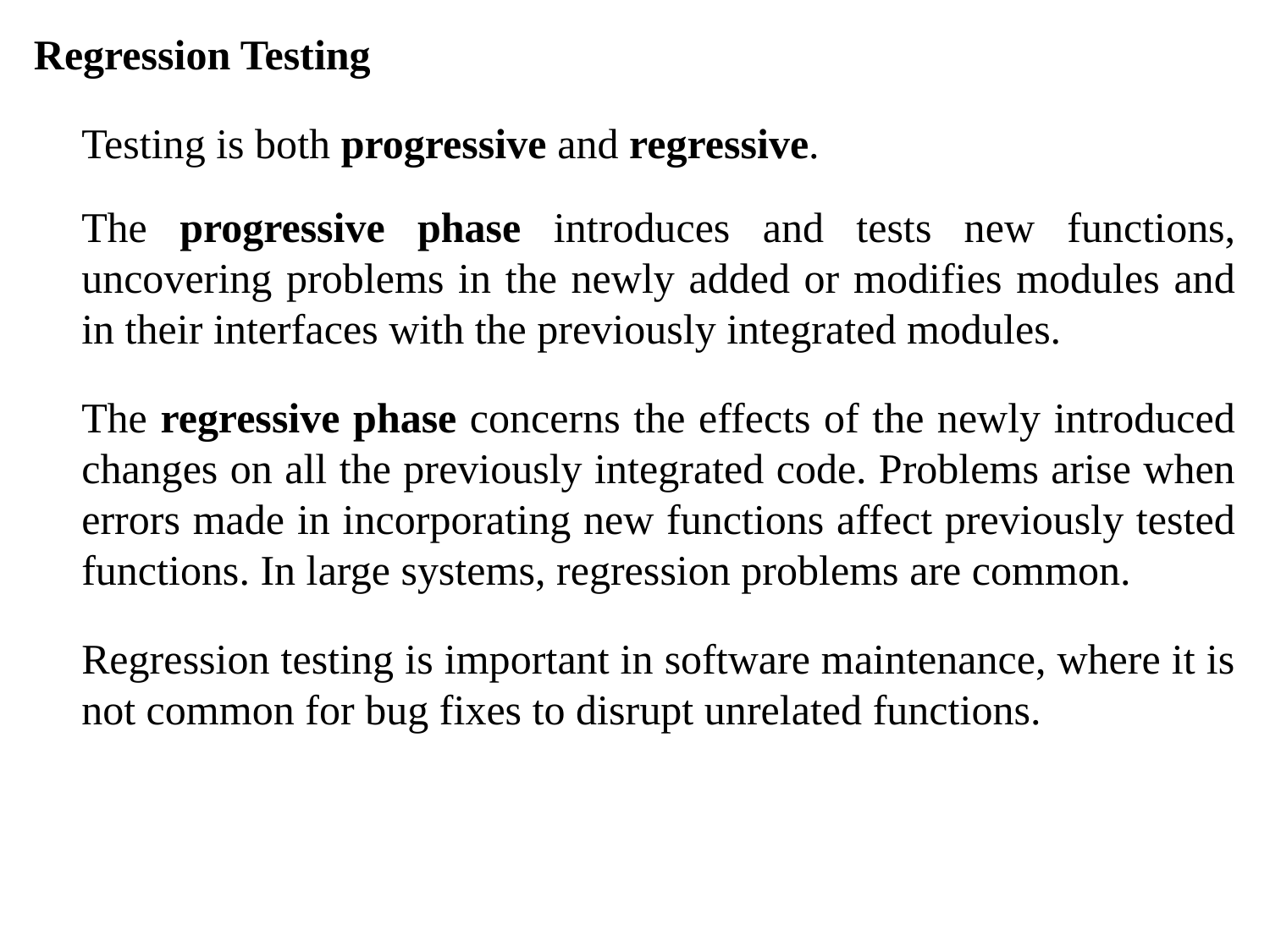

Regression Testing

	Testing is both progressive and regressive.

	The progressive phase introduces and tests new functions, uncovering problems in the newly added or modifies modules and in their interfaces with the previously integrated modules.

	The regressive phase concerns the effects of the newly introduced changes on all the previously integrated code. Problems arise when errors made in incorporating new functions affect previously tested functions. In large systems, regression problems are common.

	Regression testing is important in software maintenance, where it is not common for bug fixes to disrupt unrelated functions.